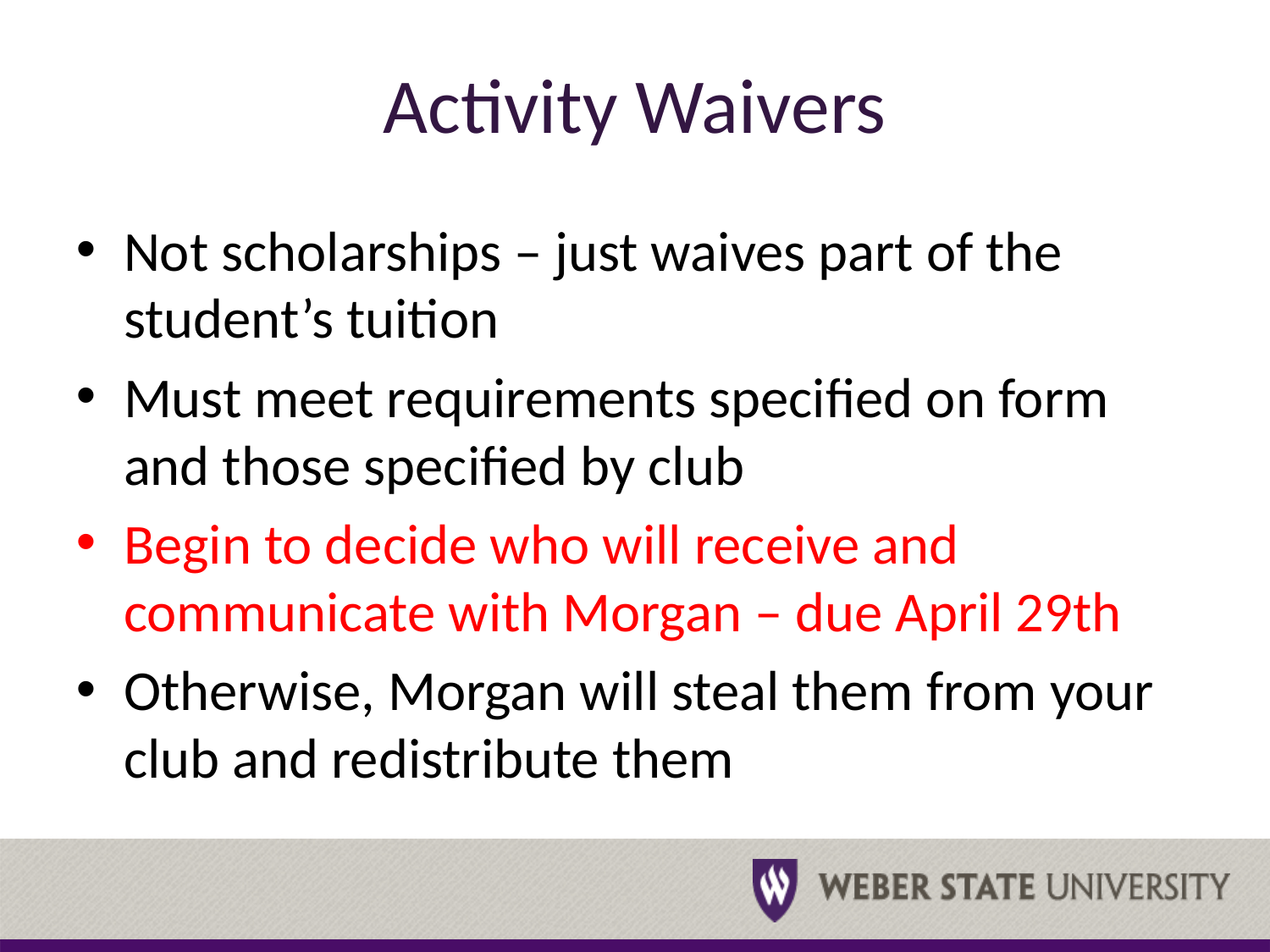

# Activity Waivers
Not scholarships – just waives part of the student’s tuition
Must meet requirements specified on form and those specified by club
Begin to decide who will receive and communicate with Morgan – due April 29th
Otherwise, Morgan will steal them from your club and redistribute them